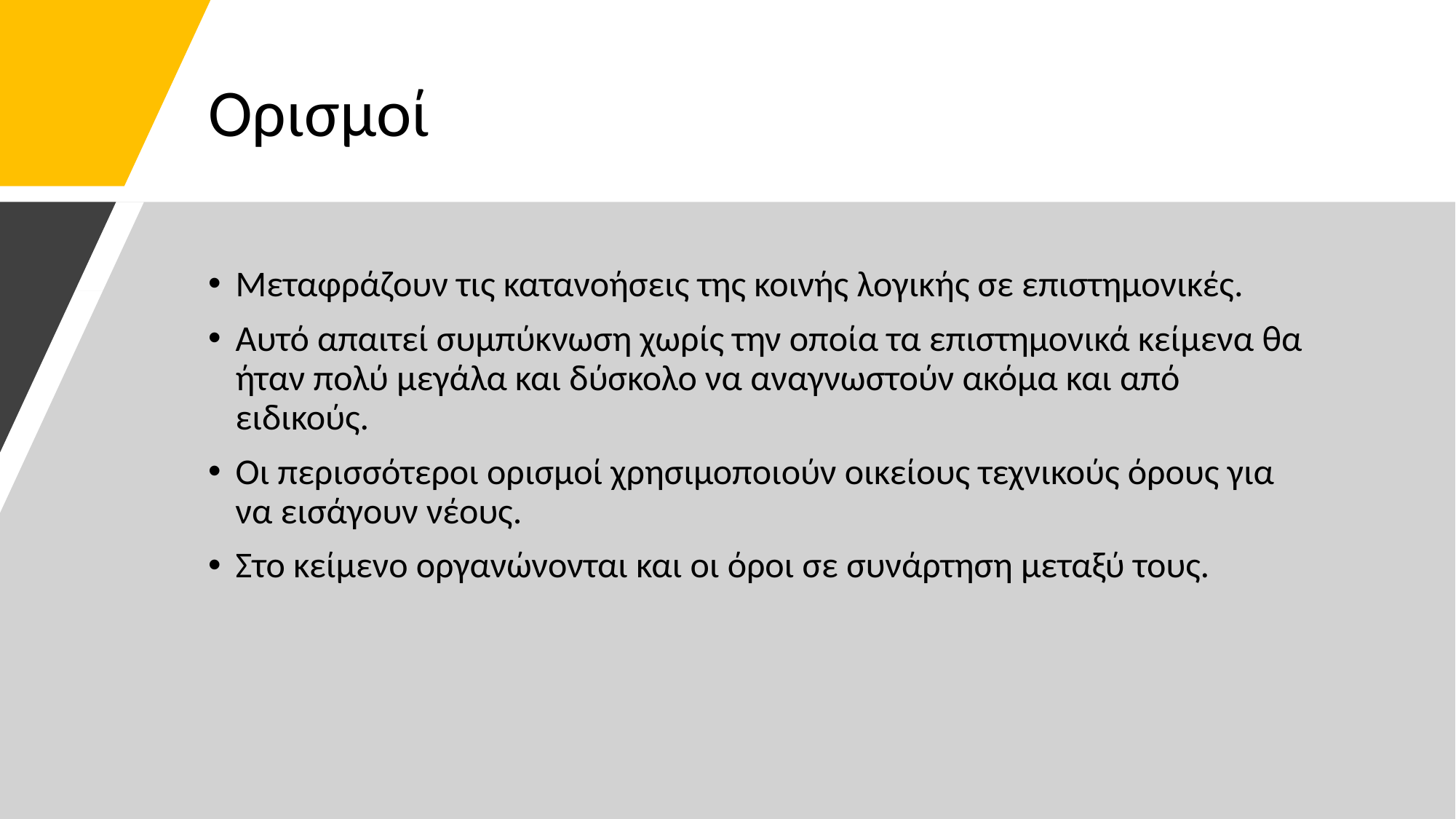

# Ορισμοί

Μεταφράζουν τις κατανοήσεις της κοινής λογικής σε επιστημονικές.
Αυτό απαιτεί συμπύκνωση χωρίς την οποία τα επιστημονικά κείμενα θα ήταν πολύ μεγάλα και δύσκολο να αναγνωστούν ακόμα και από ειδικούς.
Οι περισσότεροι ορισμοί χρησιμοποιούν οικείους τεχνικούς όρους για να εισάγουν νέους.
Στο κείμενο οργανώνονται και οι όροι σε συνάρτηση μεταξύ τους.